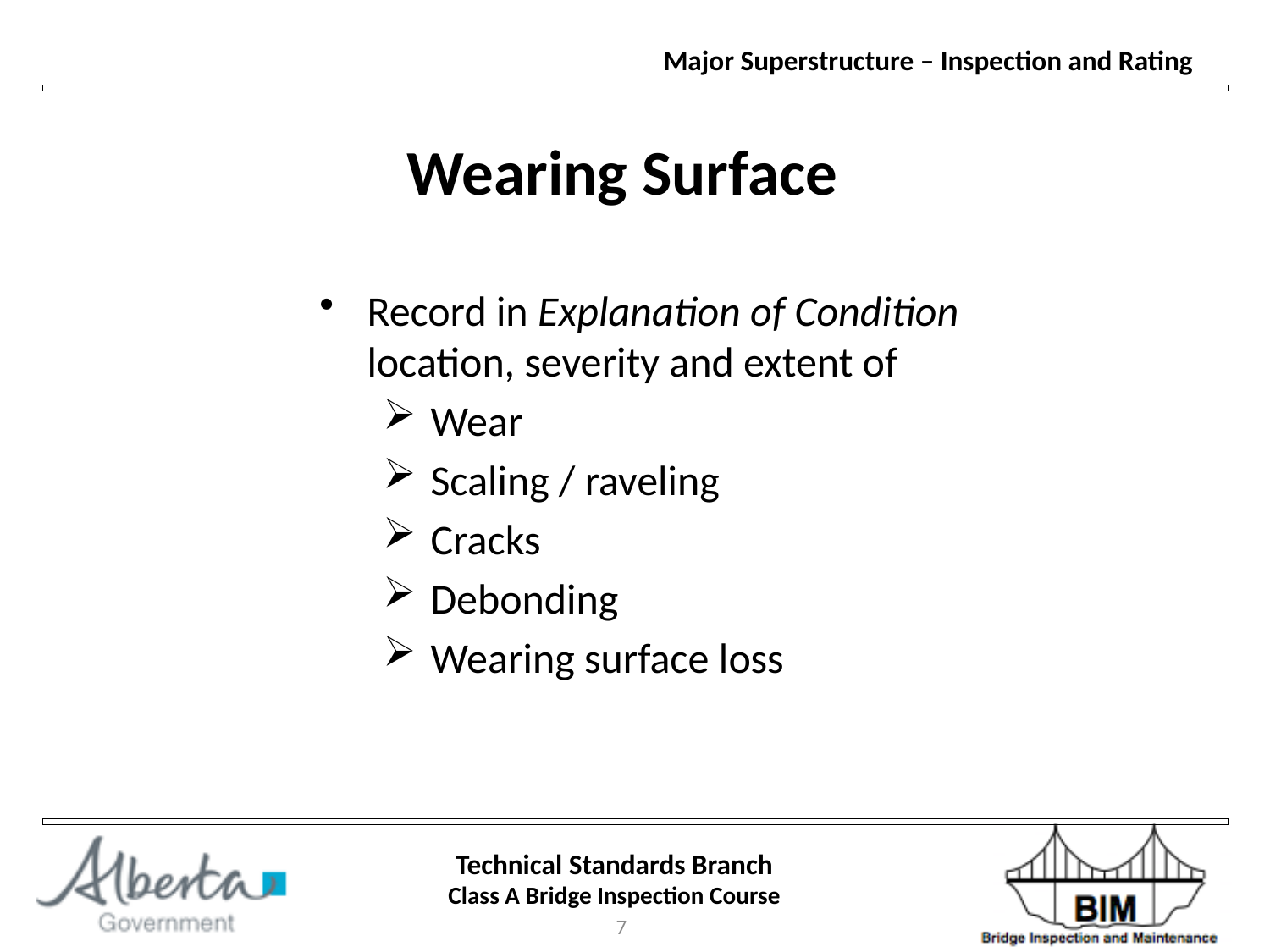

Wearing Surface
Record in Explanation of Condition location, severity and extent of
Wear
Scaling / raveling
Cracks
Debonding
Wearing surface loss
7